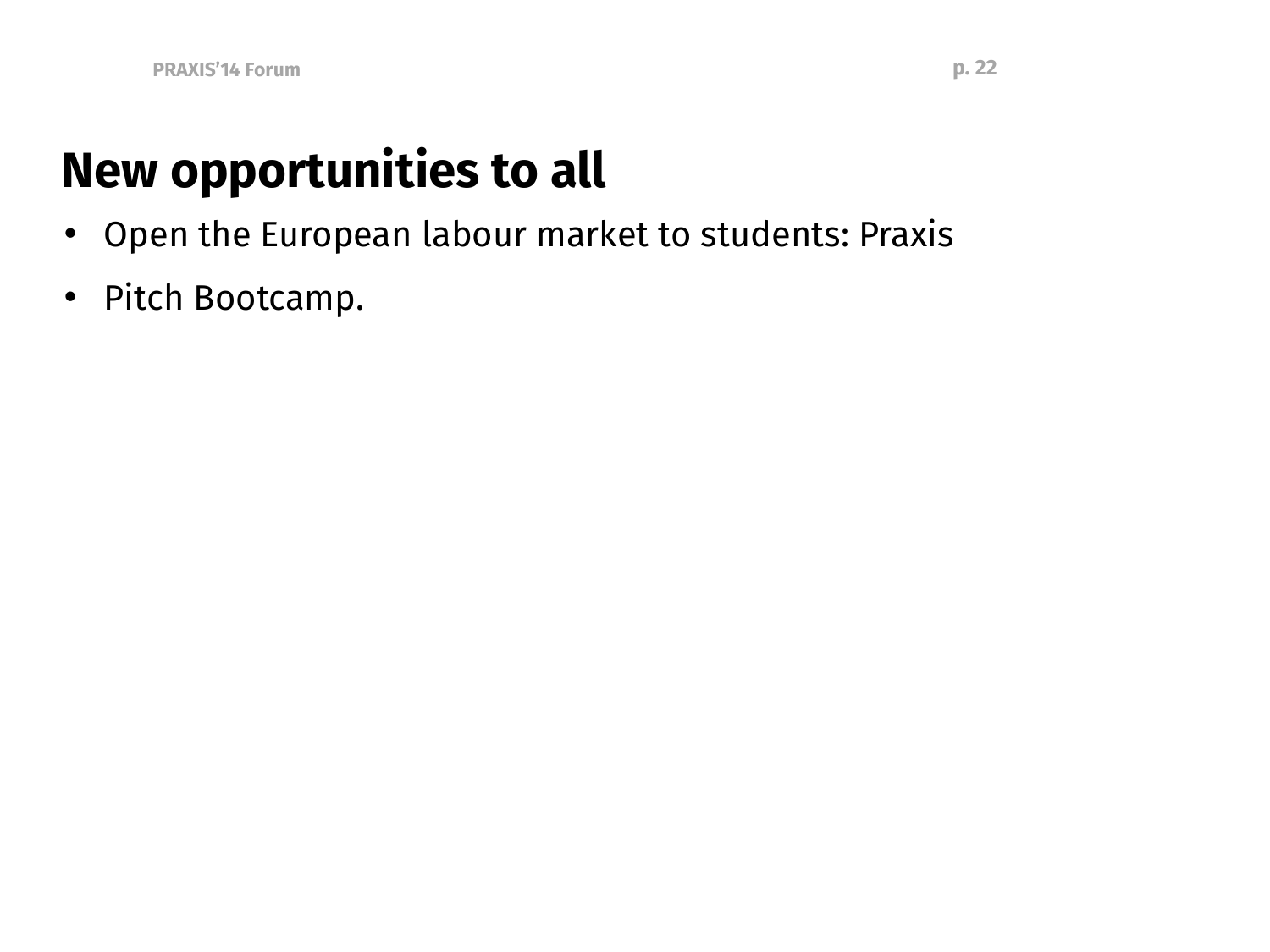

p. 22
PRAXIS’14 Forum
New opportunities to all

Open the European labour market to students: Praxis
Pitch Bootcamp.